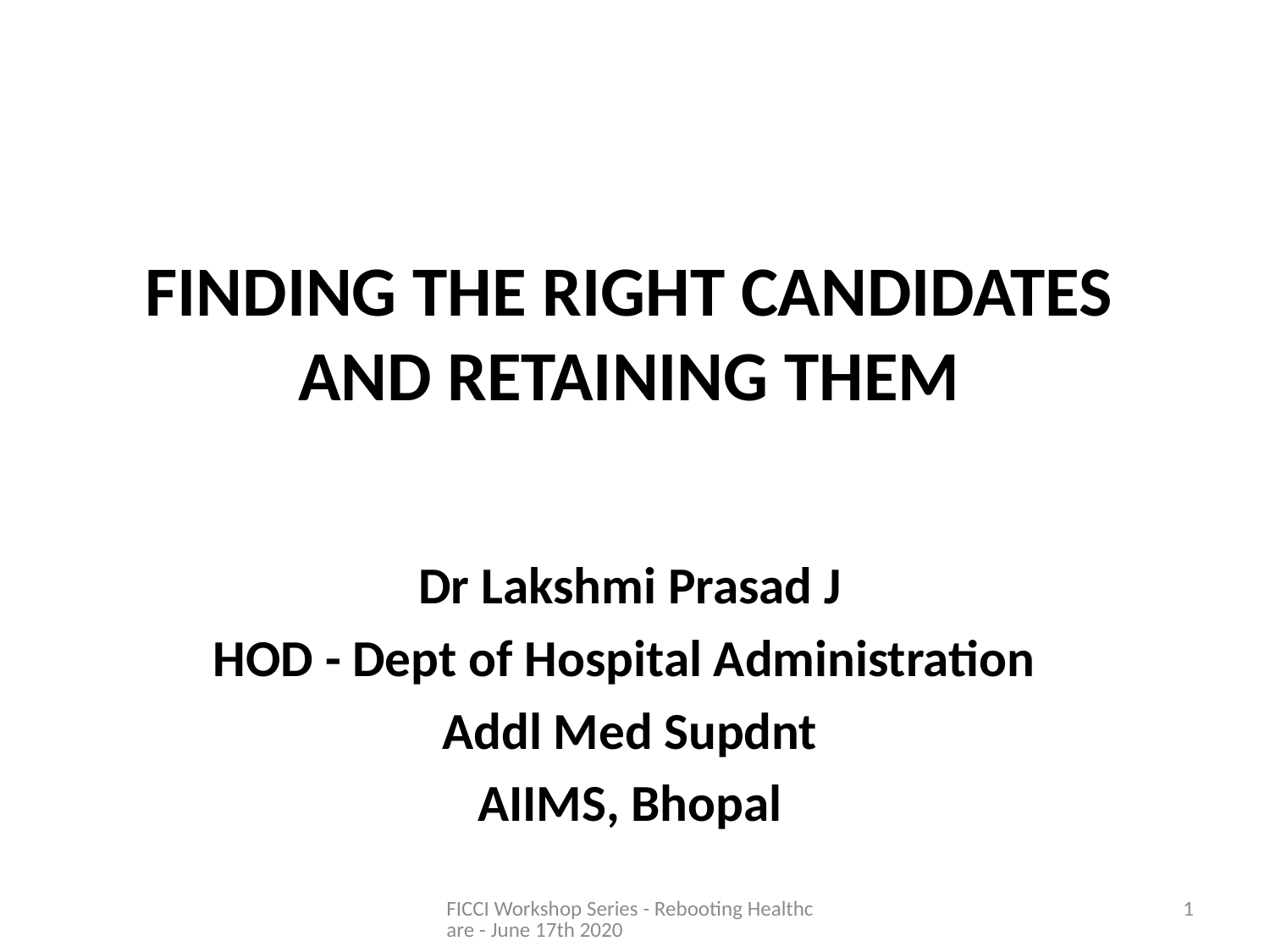

# FINDING THE RIGHT CANDIDATES AND RETAINING THEM
Dr Lakshmi Prasad J
HOD - Dept of Hospital Administration
Addl Med Supdnt
AIIMS, Bhopal

FICCI Workshop Series - Rebooting Healthcare - June 17th 2020
1